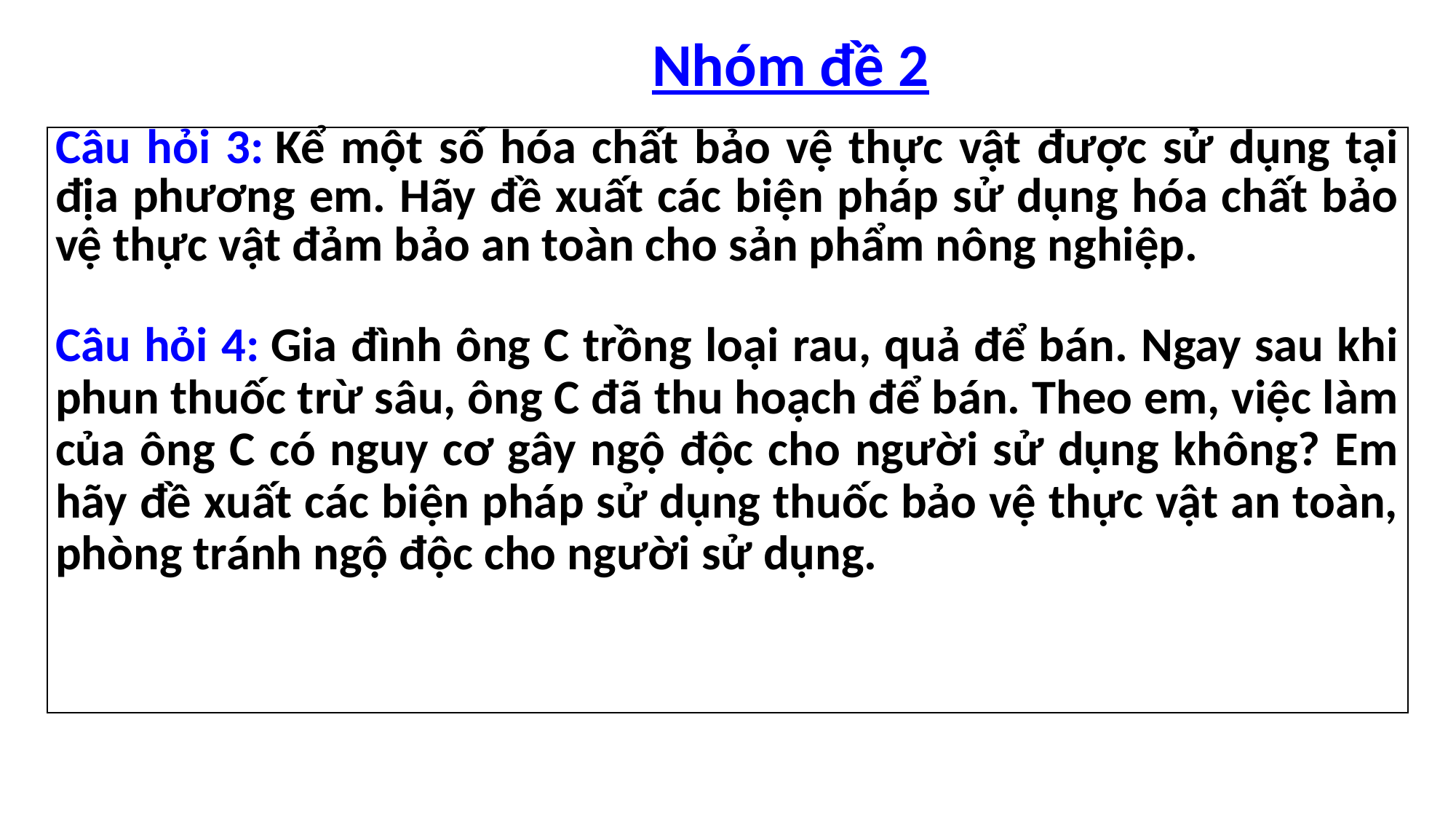

Nhóm đề 2
| Câu hỏi 3: Kể một số hóa chất bảo vệ thực vật được sử dụng tại địa phương em. Hãy đề xuất các biện pháp sử dụng hóa chất bảo vệ thực vật đảm bảo an toàn cho sản phẩm nông nghiệp.   Câu hỏi 4: Gia đình ông C trồng loại rau, quả để bán. Ngay sau khi phun thuốc trừ sâu, ông C đã thu hoạch để bán. Theo em, việc làm của ông C có nguy cơ gây ngộ độc cho người sử dụng không? Em hãy đề xuất các biện pháp sử dụng thuốc bảo vệ thực vật an toàn, phòng tránh ngộ độc cho người sử dụng. |
| --- |